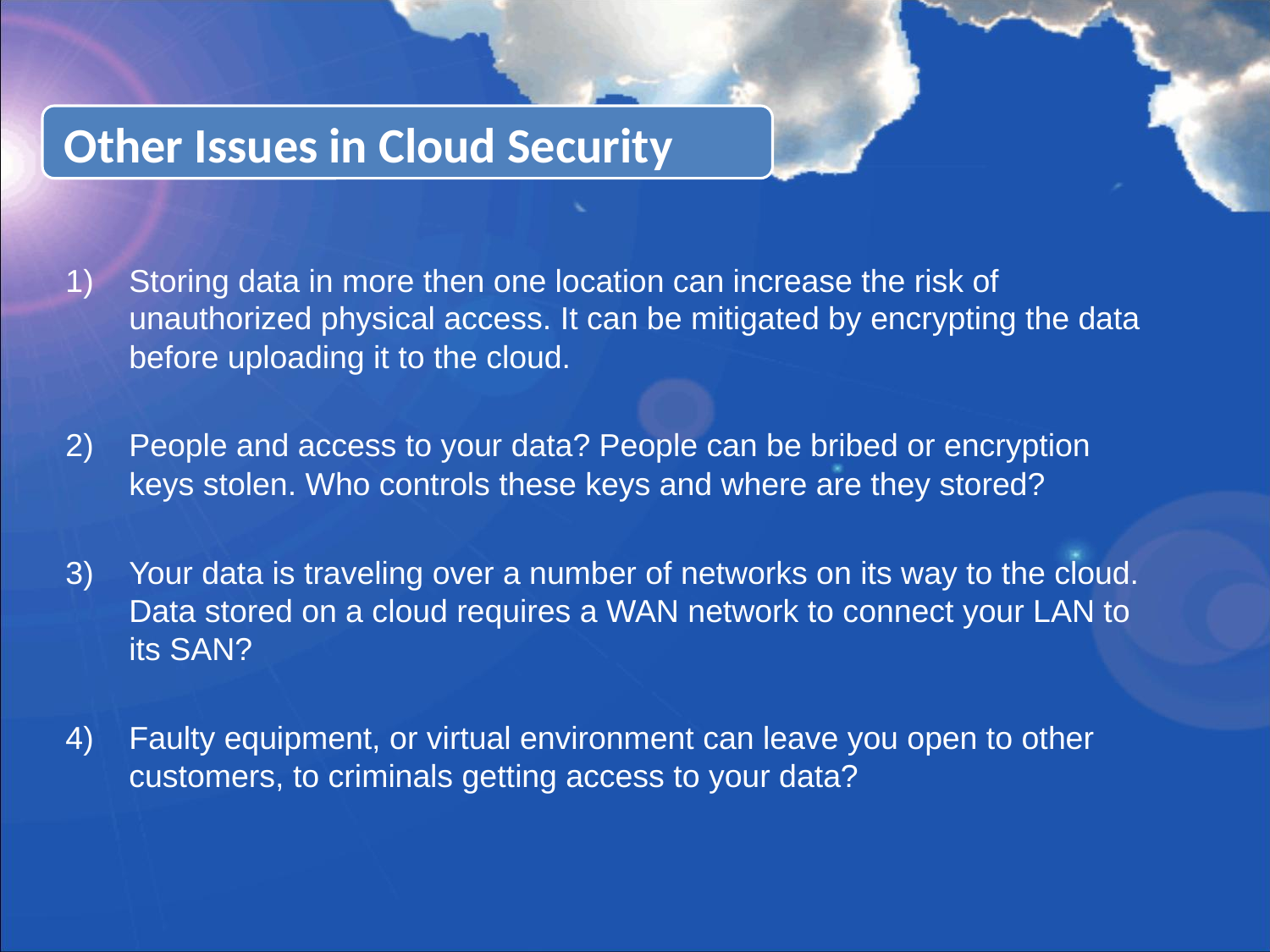

Other Issues in Cloud Security
Storing data in more then one location can increase the risk of unauthorized physical access. It can be mitigated by encrypting the data before uploading it to the cloud.

People and access to your data? People can be bribed or encryption keys stolen. Who controls these keys and where are they stored?

Your data is traveling over a number of networks on its way to the cloud.  Data stored on a cloud requires a WAN network to connect your LAN to its SAN?

Faulty equipment, or virtual environment can leave you open to other customers, to criminals getting access to your data?